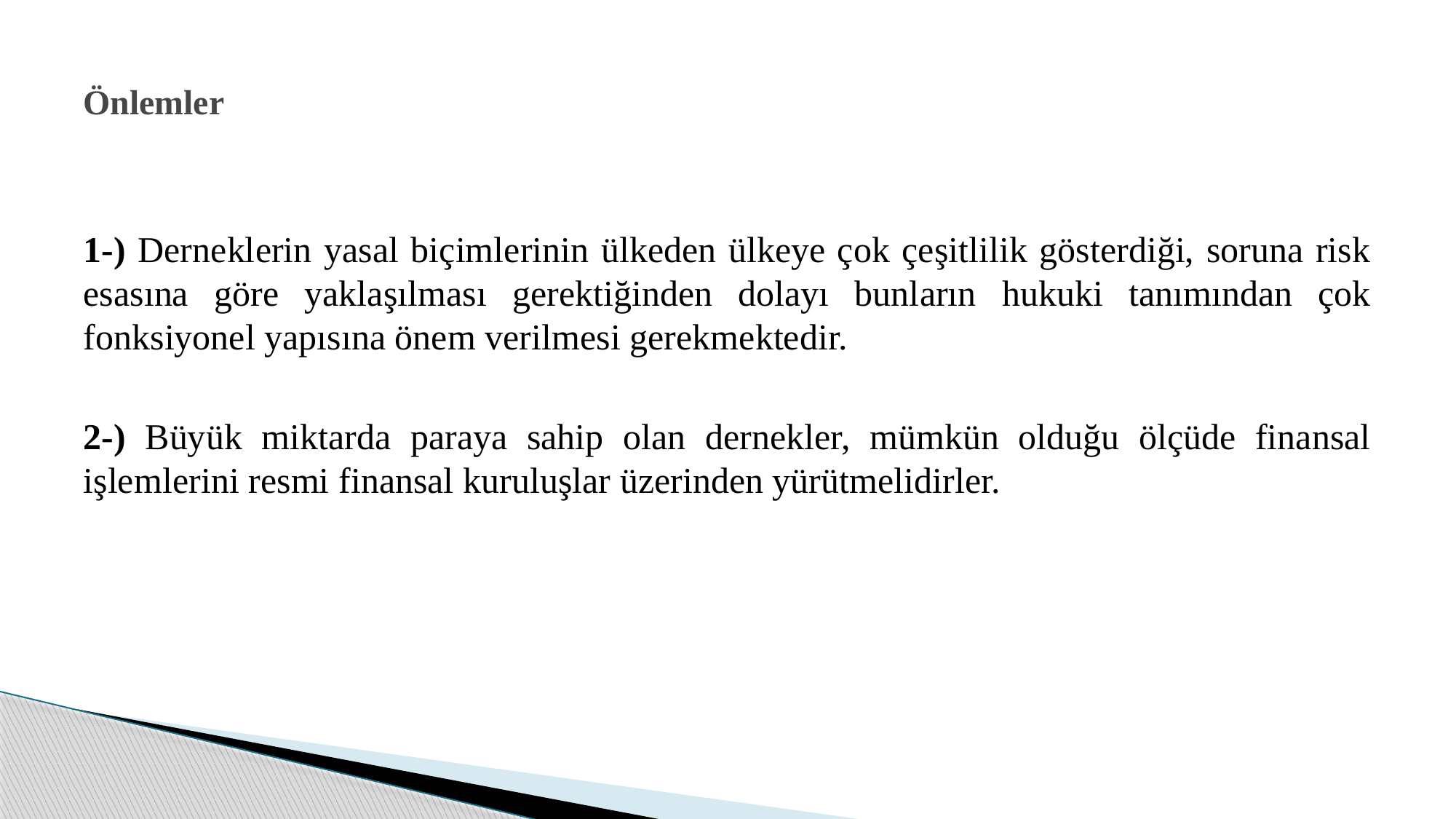

# Önlemler
1-) Derneklerin yasal biçimlerinin ülkeden ülkeye çok çeşitlilik gösterdiği, soruna risk esasına göre yaklaşılması gerektiğinden dolayı bunların hukuki tanımından çok fonksiyonel yapısına önem verilmesi gerekmektedir.

2-) Büyük miktarda paraya sahip olan dernekler, mümkün olduğu ölçüde finansal işlemlerini resmi finansal kuruluşlar üzerinden yürütmelidirler.